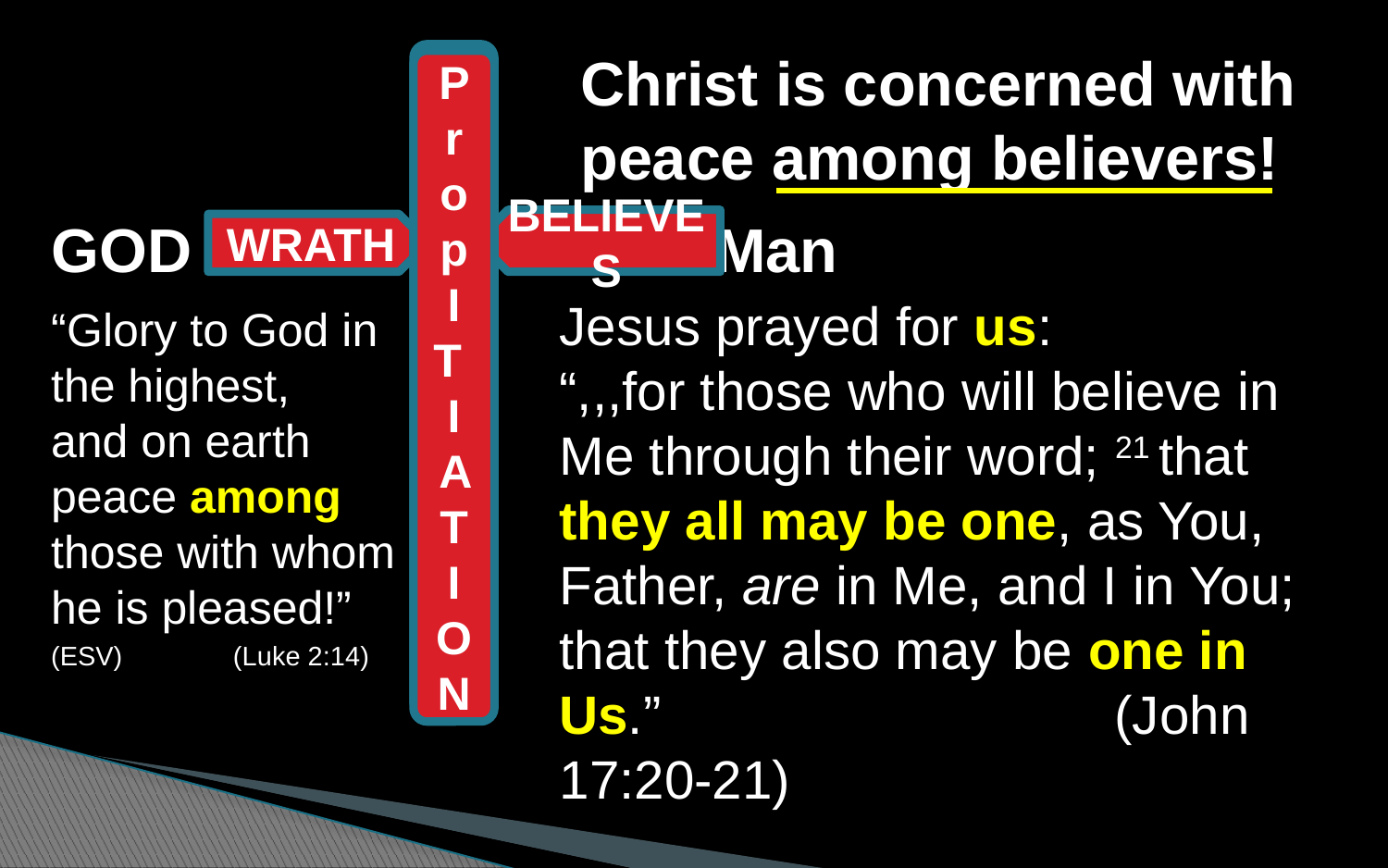

Christ is concerned with peace among believers!
Atonement
P rop I T  I AT ION
S INNED
GOD
 Man
BELIEVES
WRATH
Jesus prayed for us:
“,,,for those who will believe in Me through their word; 21 that they all may be one, as You, Father, are in Me, and I in You; that they also may be one in Us.”                		(John 17:20-21)
“Glory to God in the highest,
and on earth peace among those with whom he is pleased!” (ESV)               (Luke 2:14)